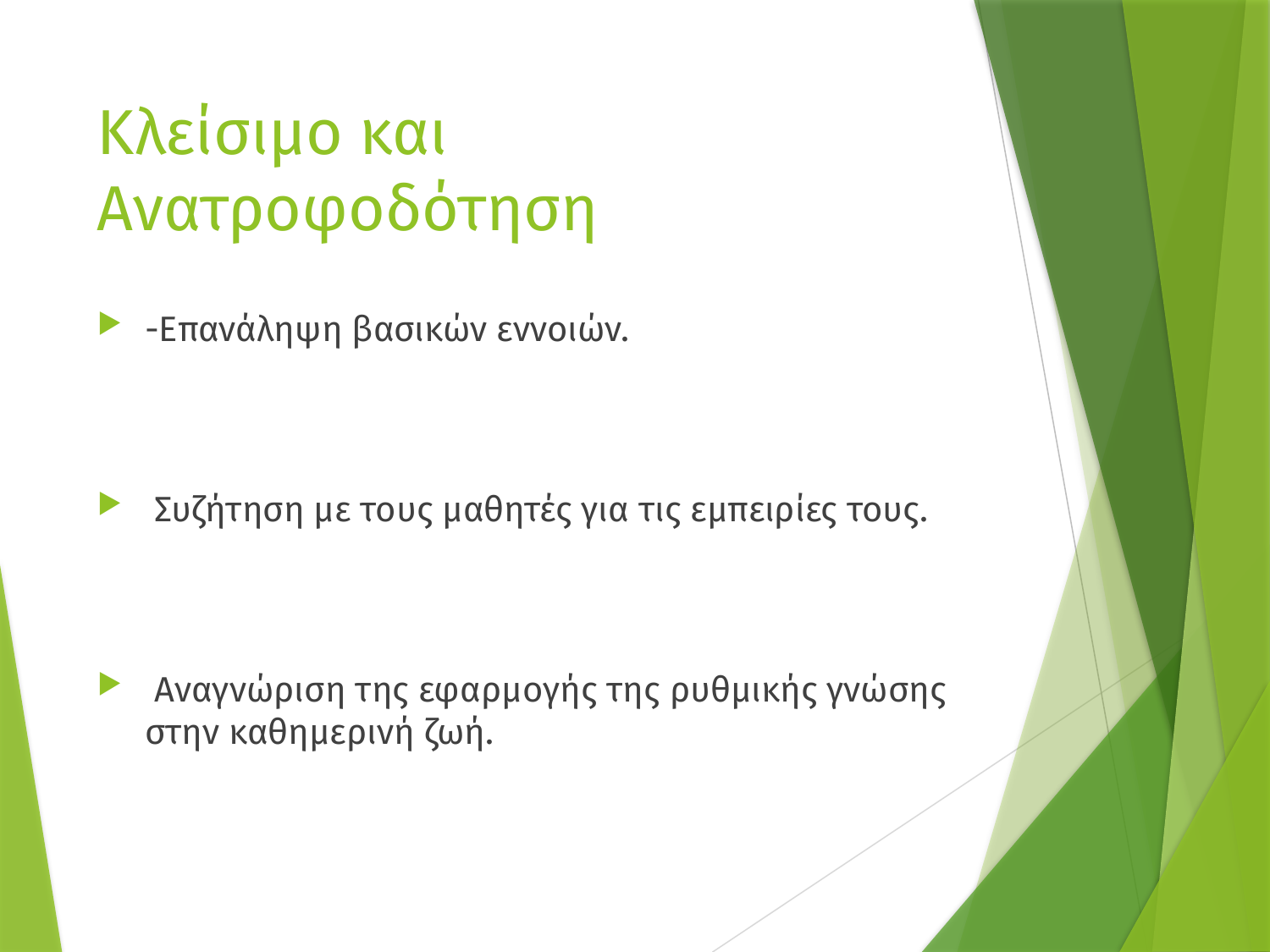

# Κλείσιμο και Ανατροφοδότηση
-Επανάληψη βασικών εννοιών.

 Συζήτηση με τους μαθητές για τις εμπειρίες τους.

 Αναγνώριση της εφαρμογής της ρυθμικής γνώσης στην καθημερινή ζωή.